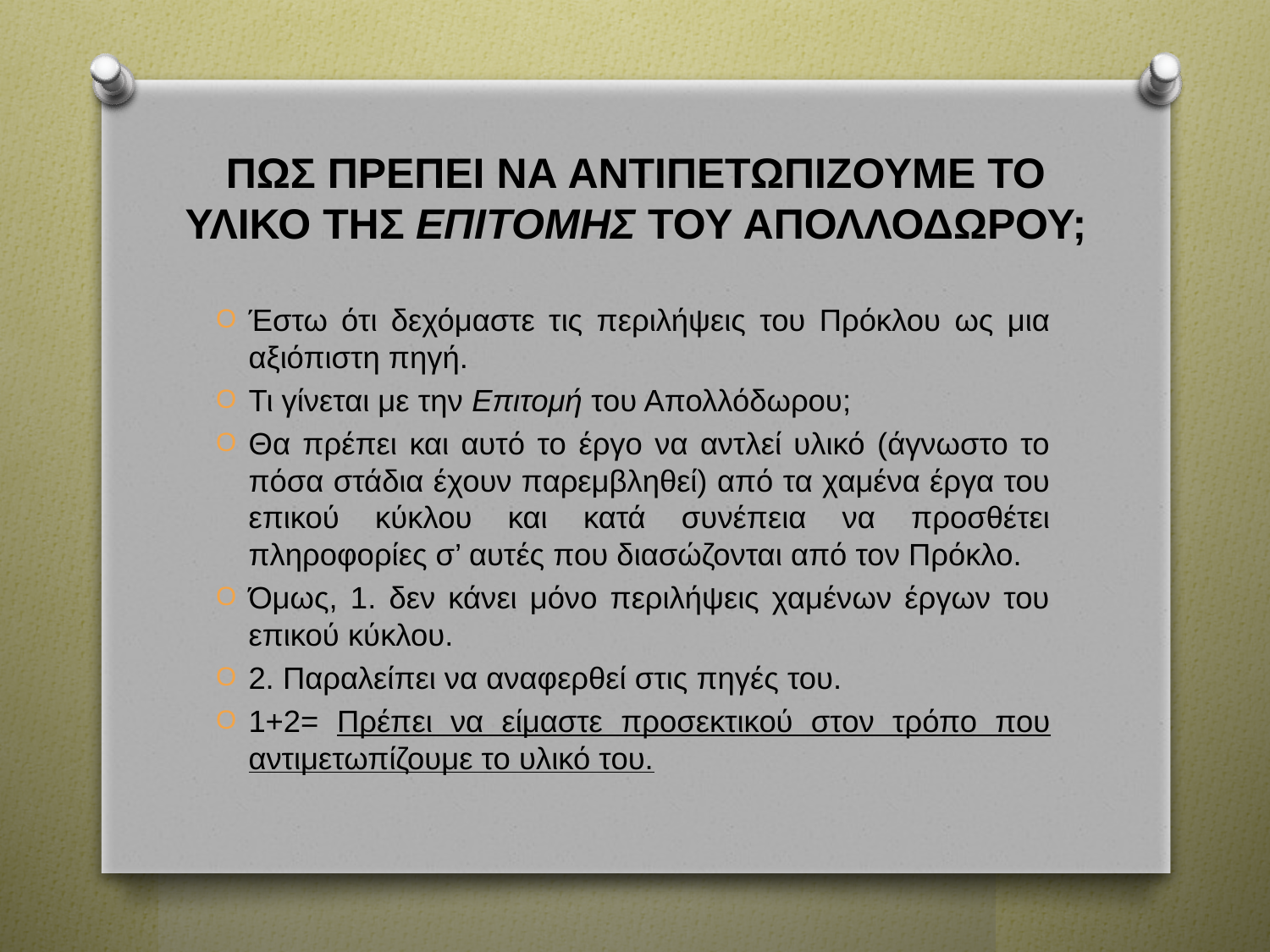

# ΠΩΣ ΠΡΕΠΕΙ ΝΑ ΑΝΤΙΠΕΤΩΠΙΖΟΥΜΕ ΤΟ ΥΛΙΚΟ ΤΗΣ ΕΠΙΤΟΜΗΣ ΤΟΥ ΑΠΟΛΛΟΔΩΡΟΥ;
Έστω ότι δεχόμαστε τις περιλήψεις του Πρόκλου ως μια αξιόπιστη πηγή.
Τι γίνεται με την Επιτομή του Απολλόδωρου;
Θα πρέπει και αυτό το έργο να αντλεί υλικό (άγνωστο το πόσα στάδια έχουν παρεμβληθεί) από τα χαμένα έργα του επικού κύκλου και κατά συνέπεια να προσθέτει πληροφορίες σ’ αυτές που διασώζονται από τον Πρόκλο.
Όμως, 1. δεν κάνει μόνο περιλήψεις χαμένων έργων του επικού κύκλου.
2. Παραλείπει να αναφερθεί στις πηγές του.
1+2= Πρέπει να είμαστε προσεκτικού στον τρόπο που αντιμετωπίζουμε το υλικό του.